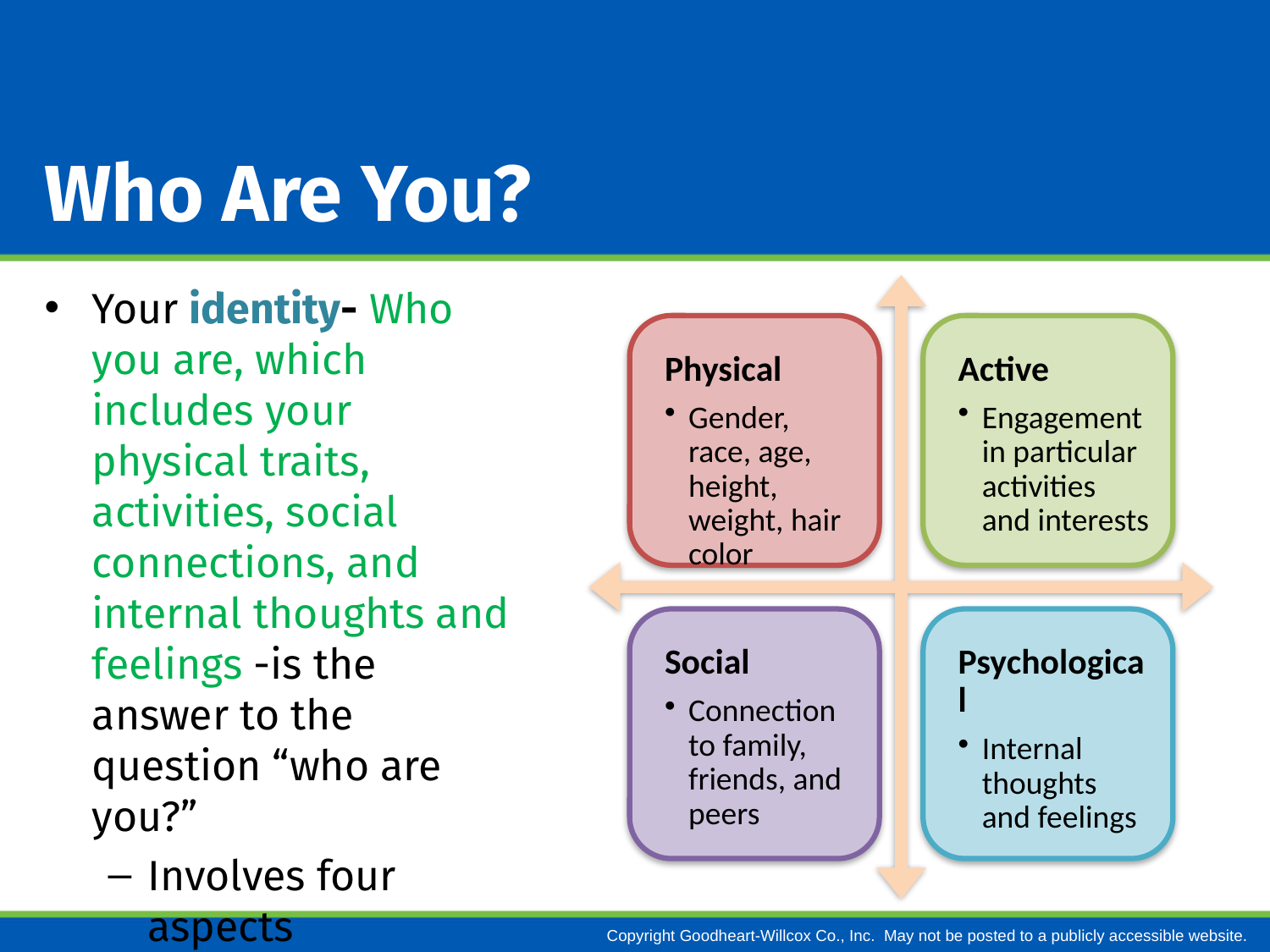

# Who Are You?
Your identity- Who you are, which includes your physical traits, activities, social connections, and internal thoughts and feelings -is the answer to the question “who are you?”
Involves four aspects
Physical
Gender, race, age, height, weight, hair color
Active
Engagement in particular activities and interests
Social
Connection to family, friends, and peers
Psychological
Internal thoughts and feelings